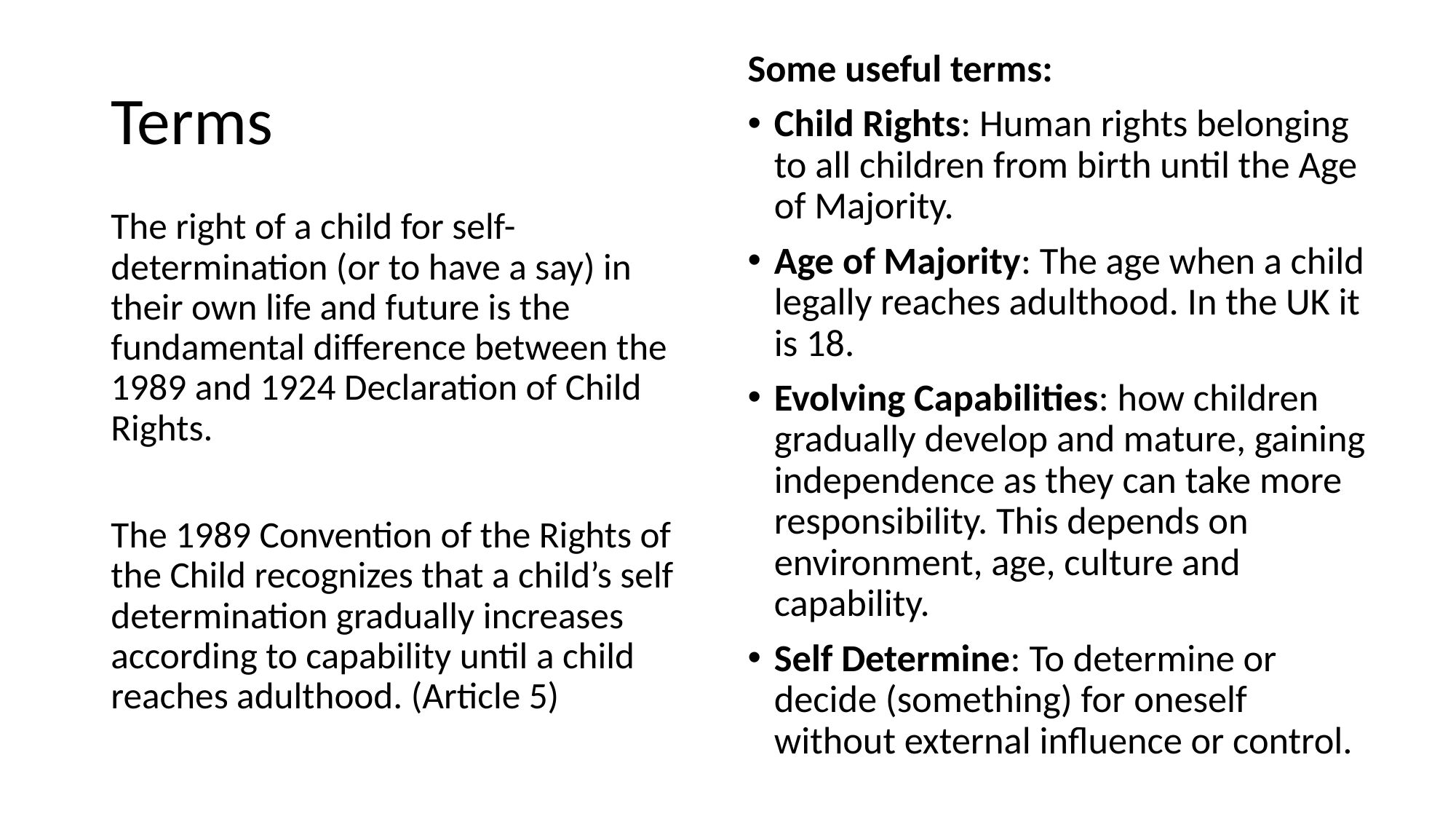

# Terms
Some useful terms:
Child Rights: Human rights belonging to all children from birth until the Age of Majority.
Age of Majority: The age when a child legally reaches adulthood. In the UK it is 18.
Evolving Capabilities: how children gradually develop and mature, gaining independence as they can take more responsibility. This depends on environment, age, culture and capability.
Self Determine: To determine or decide (something) for oneself without external influence or control.

The right of a child for self-determination (or to have a say) in their own life and future is the fundamental difference between the 1989 and 1924 Declaration of Child Rights.

The 1989 Convention of the Rights of the Child recognizes that a child’s self determination gradually increases according to capability until a child reaches adulthood. (Article 5)